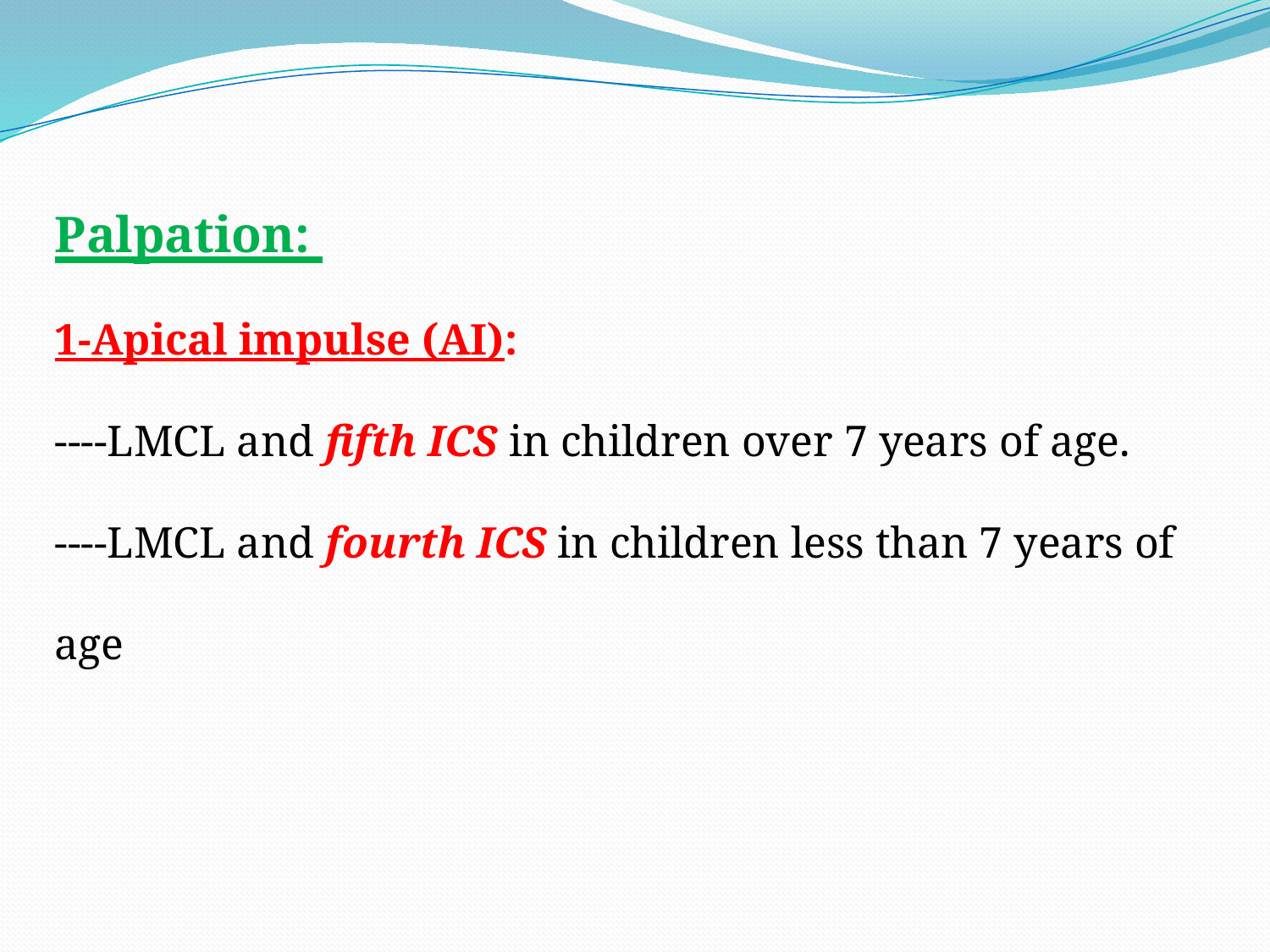

Palpation:
1-Apical impulse (AI):
----LMCL and fifth ICS in children over 7 years of age.
----LMCL and fourth ICS in children less than 7 years of age